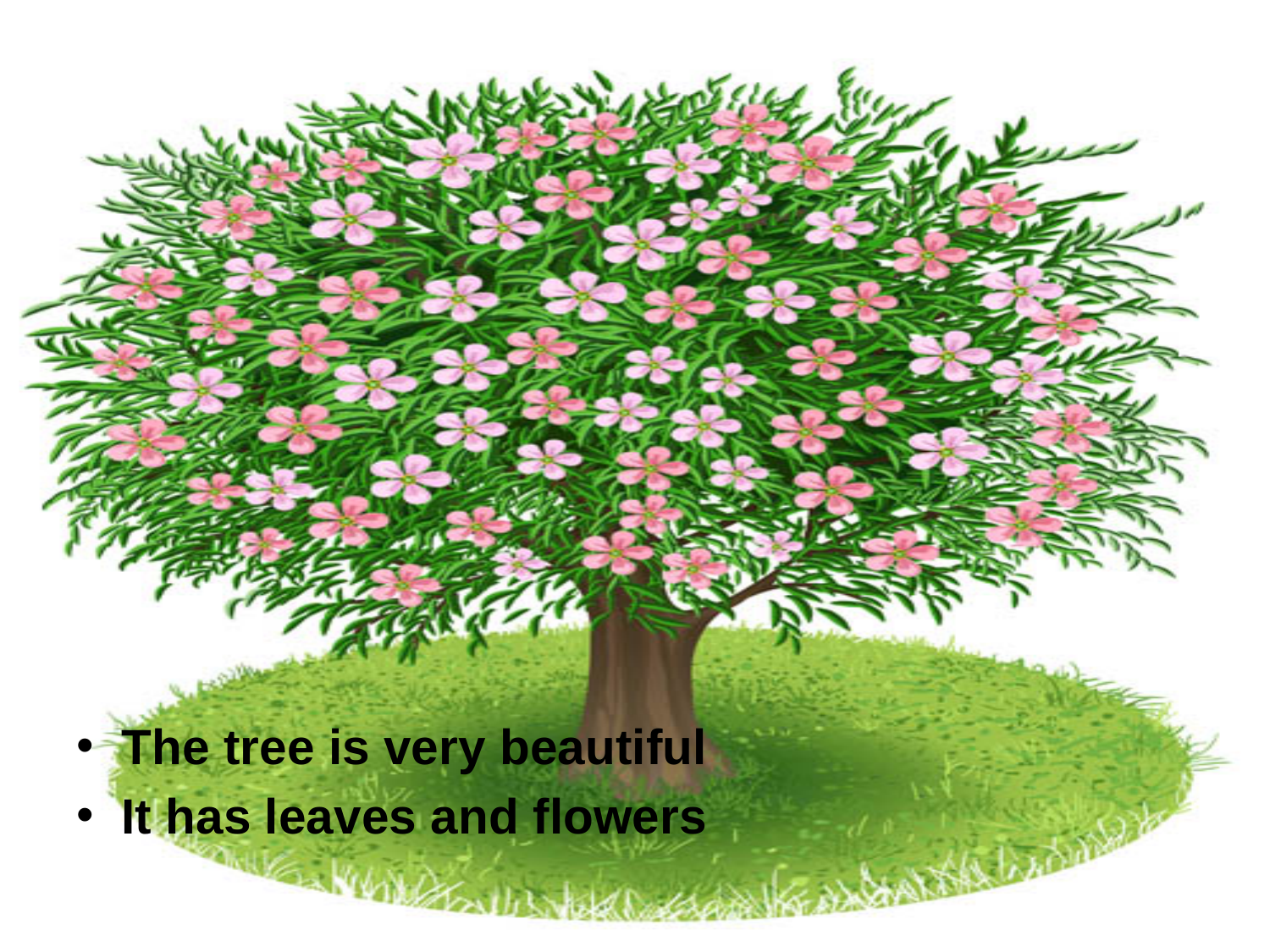

The tree is very beautiful
It has leaves and flowers